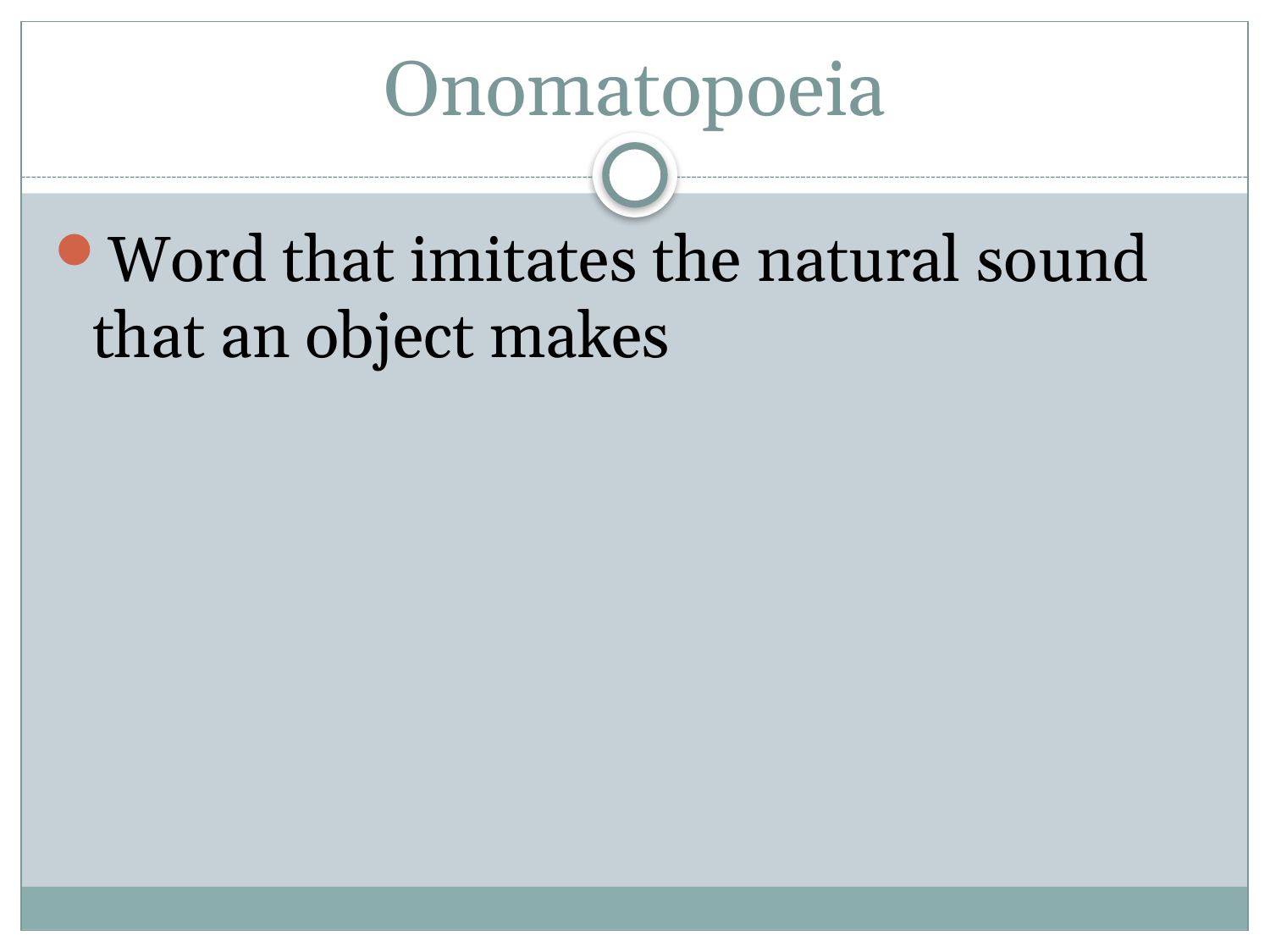

# Onomatopoeia
Word that imitates the natural sound that an object makes